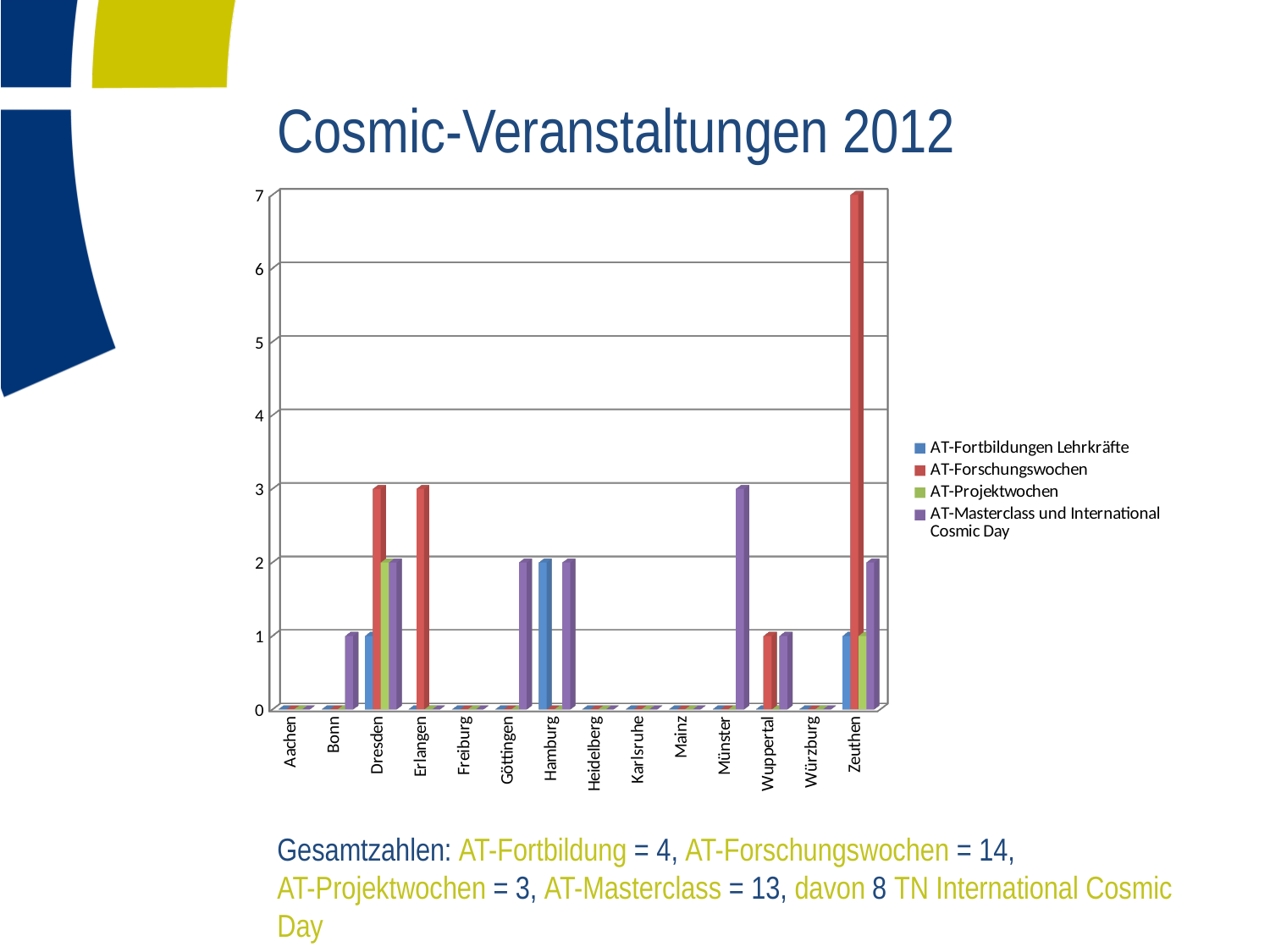

# Cosmic-Veranstaltungen 2012

[unsupported chart]

Gesamtzahlen: AT-Fortbildung = 4, AT-Forschungswochen = 14,
AT-Projektwochen = 3, AT-Masterclass = 13, davon 8 TN International Cosmic Day